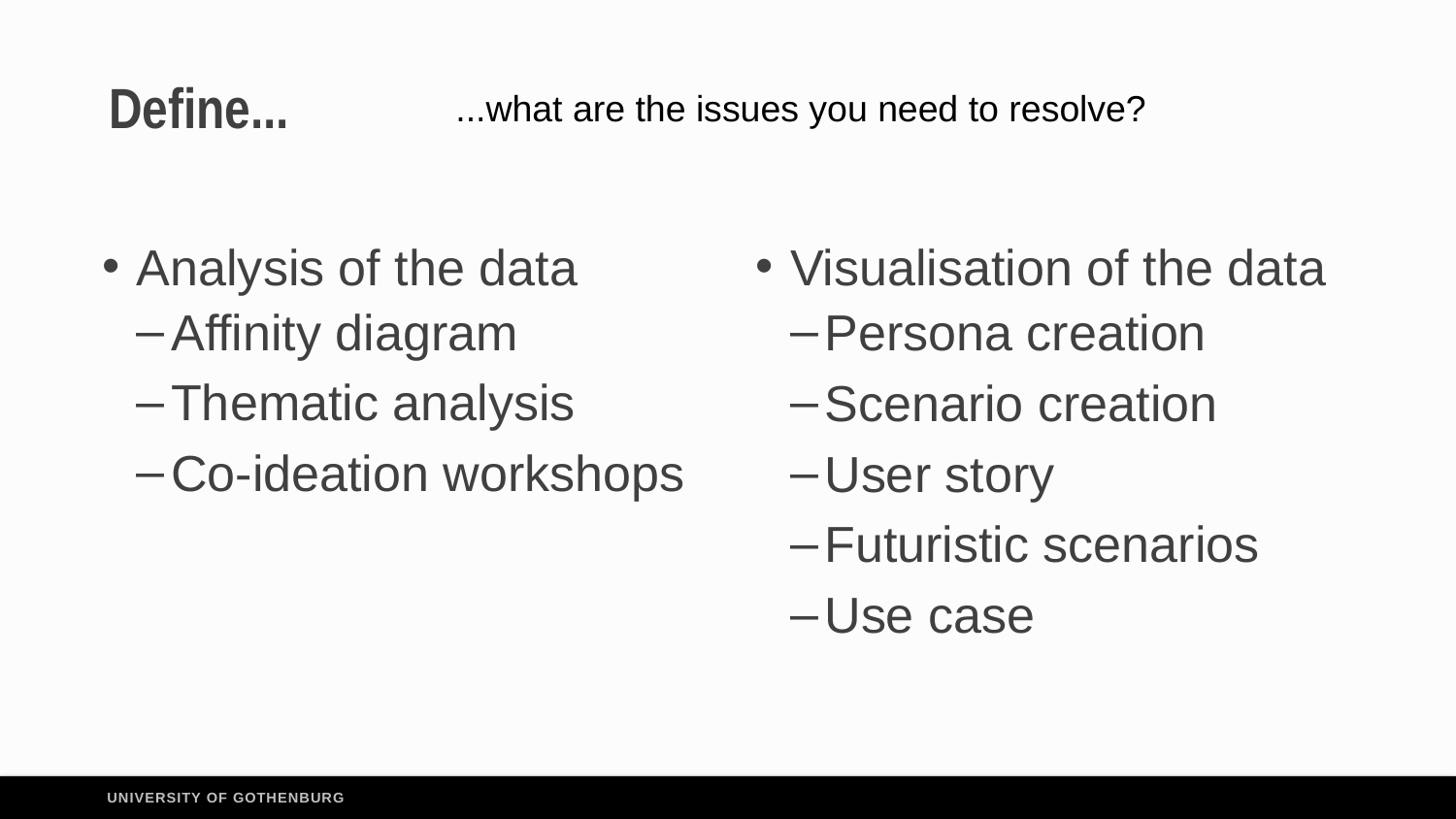

...what are the issues you need to resolve?
# Define...
Analysis of the data
Affinity diagram
Thematic analysis
Co-ideation workshops

Visualisation of the data
Persona creation
Scenario creation
User story
Futuristic scenarios
Use case